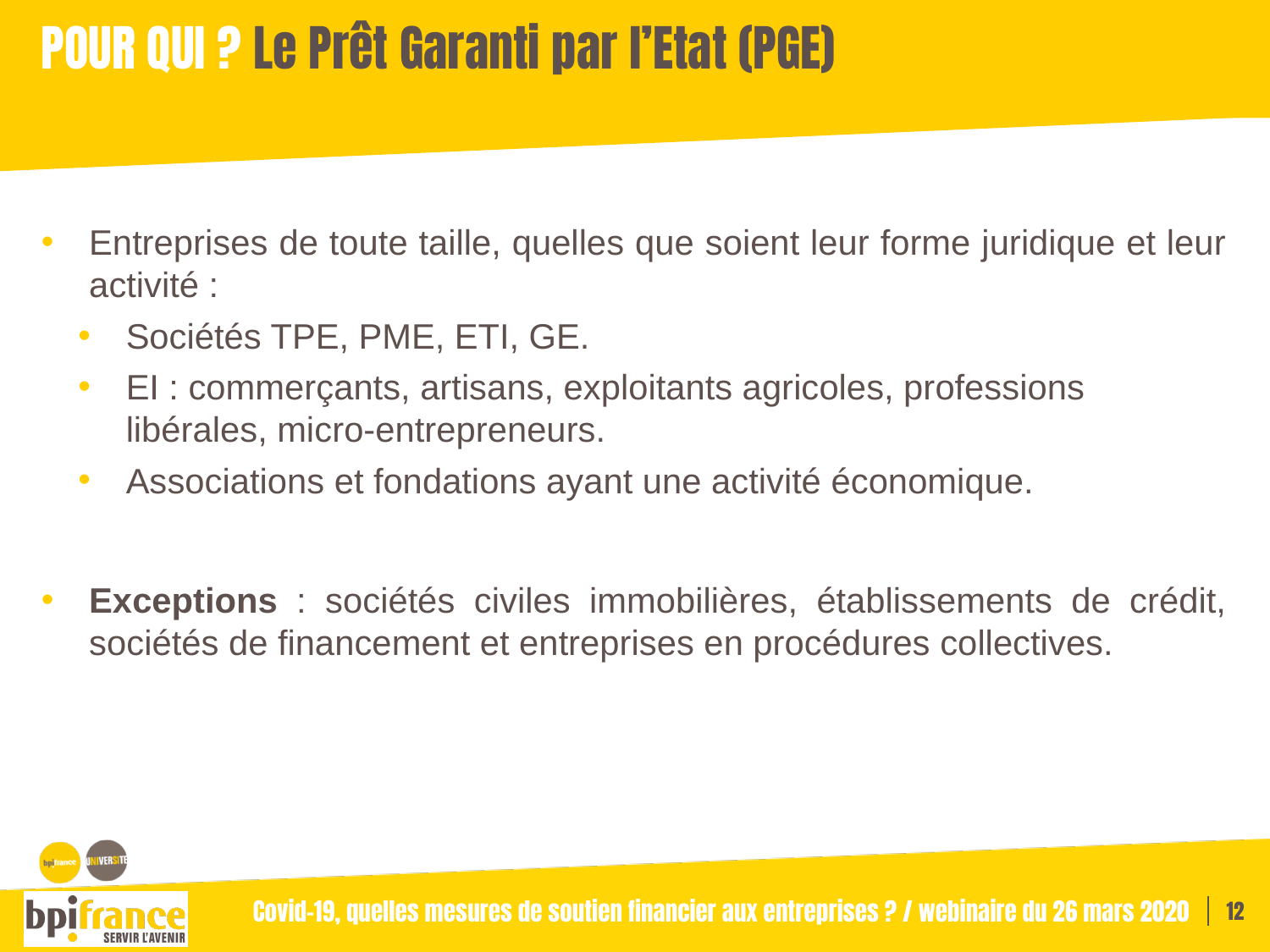

# POUR QUI ? Le Prêt Garanti par l’Etat (PGE)
Entreprises de toute taille, quelles que soient leur forme juridique et leur activité :
Sociétés TPE, PME, ETI, GE.
EI : commerçants, artisans, exploitants agricoles, professions libérales, micro-entrepreneurs.
Associations et fondations ayant une activité économique.

Exceptions : sociétés civiles immobilières, établissements de crédit, sociétés de financement et entreprises en procédures collectives.
12